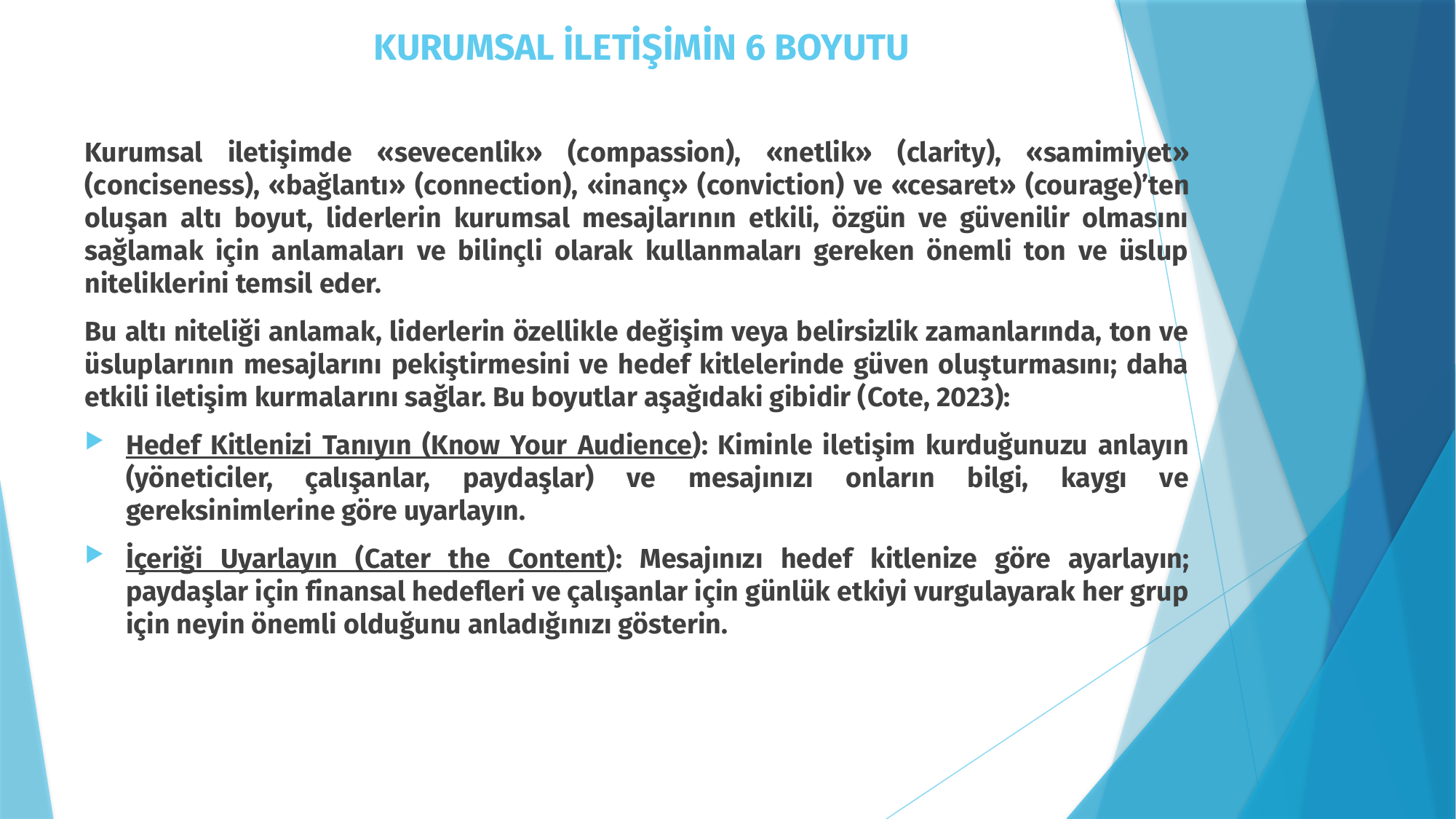

# KURUMSAL İLETİŞİMİN 6 BOYUTU

Kurumsal iletişimde «sevecenlik» (compassion), «netlik» (clarity), «samimiyet» (conciseness), «bağlantı» (connection), «inanç» (conviction) ve «cesaret» (courage)’ten oluşan altı boyut, liderlerin kurumsal mesajlarının etkili, özgün ve güvenilir olmasını sağlamak için anlamaları ve bilinçli olarak kullanmaları gereken önemli ton ve üslup niteliklerini temsil eder.
Bu altı niteliği anlamak, liderlerin özellikle değişim veya belirsizlik zamanlarında, ton ve üsluplarının mesajlarını pekiştirmesini ve hedef kitlelerinde güven oluşturmasını; daha etkili iletişim kurmalarını sağlar. Bu boyutlar aşağıdaki gibidir (Cote, 2023):
Hedef Kitlenizi Tanıyın (Know Your Audience): Kiminle iletişim kurduğunuzu anlayın (yöneticiler, çalışanlar, paydaşlar) ve mesajınızı onların bilgi, kaygı ve gereksinimlerine göre uyarlayın.
İçeriği Uyarlayın (Cater the Content): Mesajınızı hedef kitlenize göre ayarlayın; paydaşlar için finansal hedefleri ve çalışanlar için günlük etkiyi vurgulayarak her grup için neyin önemli olduğunu anladığınızı gösterin.